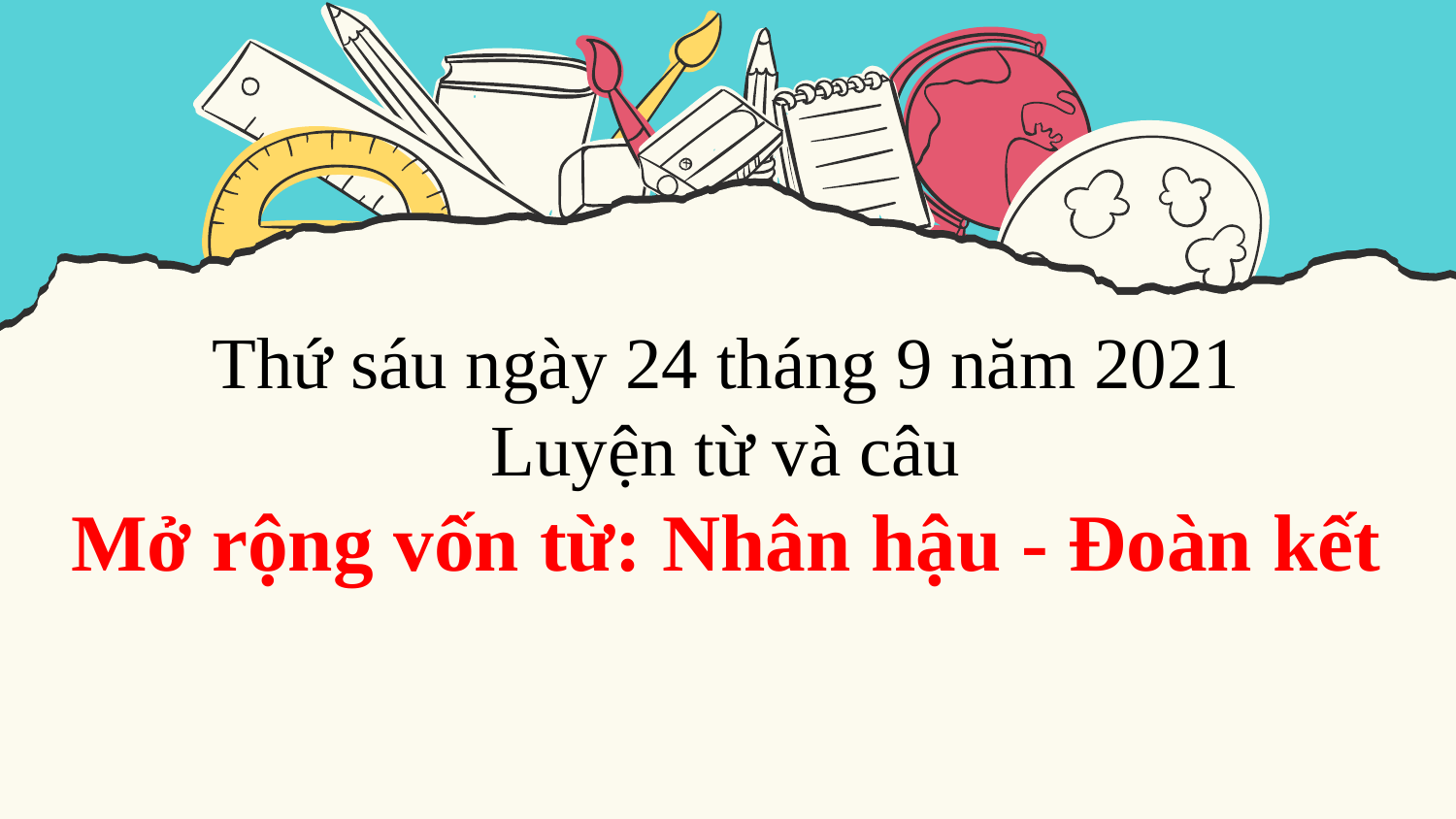

Thứ sáu ngày 24 tháng 9 năm 2021
Luyện từ và câu
Mở rộng vốn từ: Nhân hậu - Đoàn kết